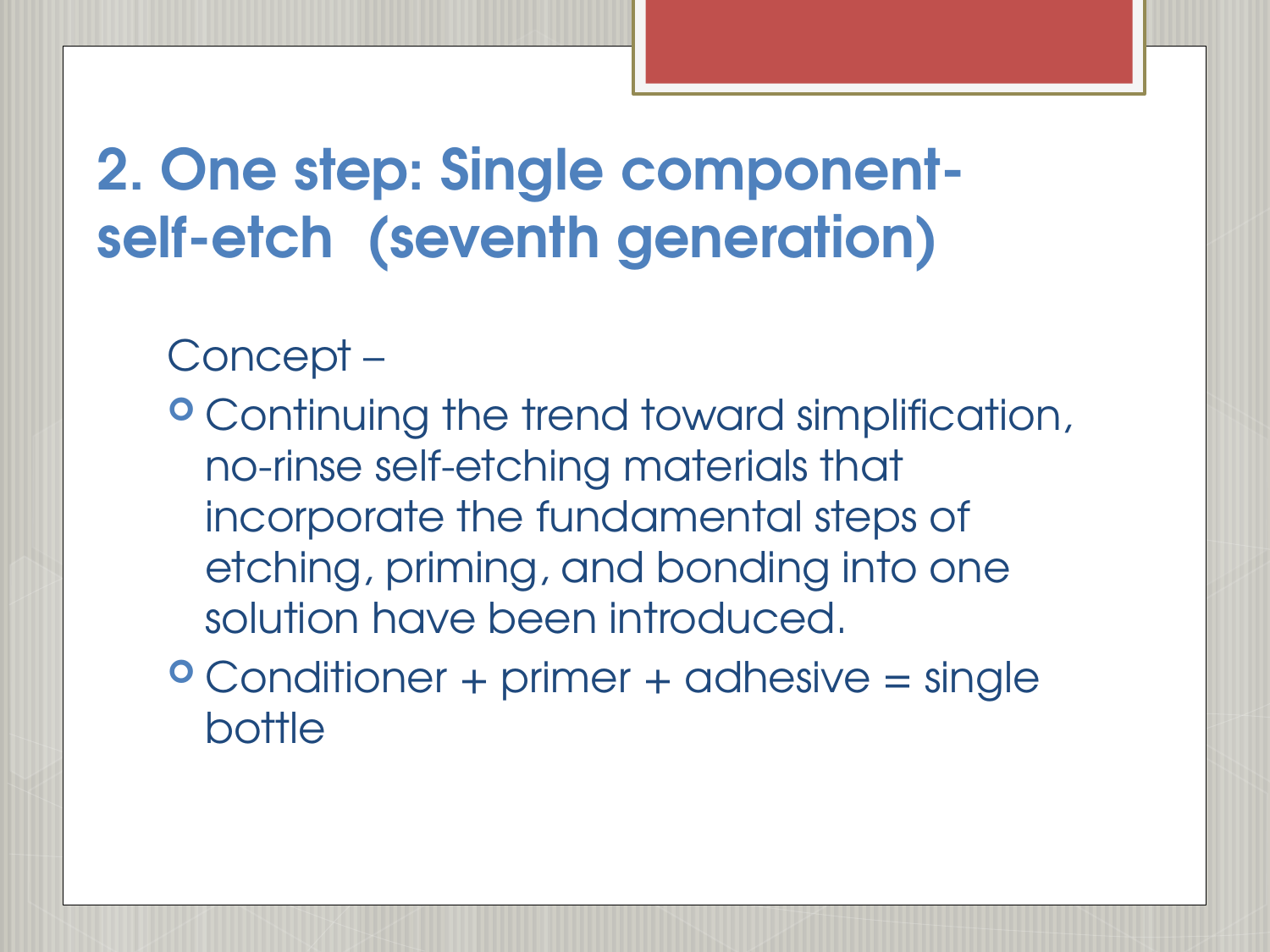

# 2. One step: Single component- self-etch  (seventh generation)
Concept –
Continuing the trend toward simpliﬁcation, no-rinse self-etching materials that incorporate the fundamental steps of etching, priming, and bonding into one solution have been introduced.
Conditioner + primer + adhesive = single bottle